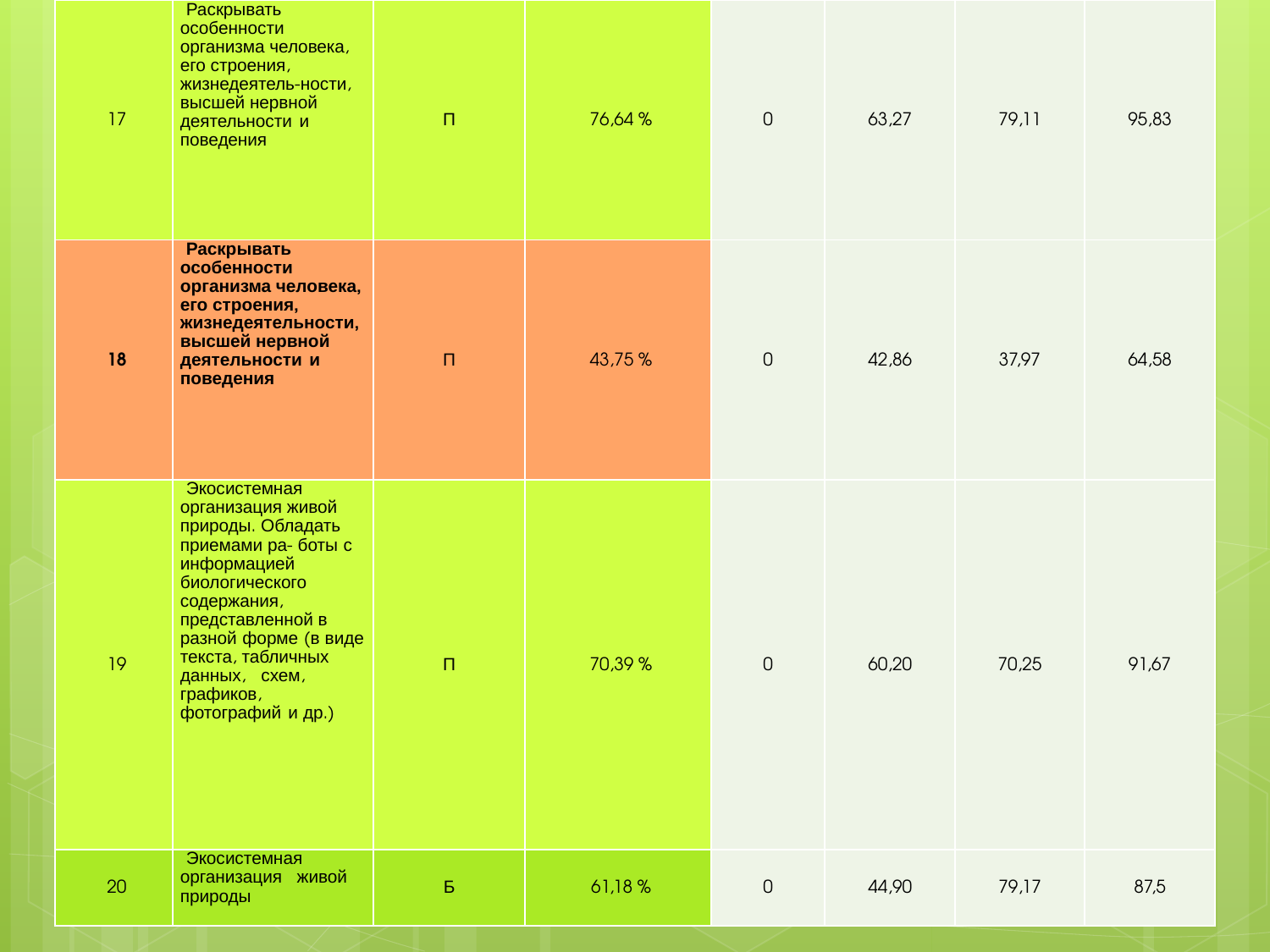

| 17 | Раскрывать особенности организма человека, его строения, жизнедеятель-ности, высшей нервной деятельности и поведения | П | 76,64 % | 0 | 63,27 | 79,11 | 95,83 |
| --- | --- | --- | --- | --- | --- | --- | --- |
| 18 | Раскрывать особенности организма человека, его строения, жизнедеятельности, высшей нервной деятельности и поведения | П | 43,75 % | 0 | 42,86 | 37,97 | 64,58 |
| 19 | Экосистемная организация живой природы. Обладать приемами ра- боты с информацией биологического содержания, представленной в разной форме (в виде текста, табличных данных, схем, графиков, фотографий и др.) | П | 70,39 % | 0 | 60,20 | 70,25 | 91,67 |
| 20 | Экосистемная организация живой природы | Б | 61,18 % | 0 | 44,90 | 79,17 | 87,5 |
#